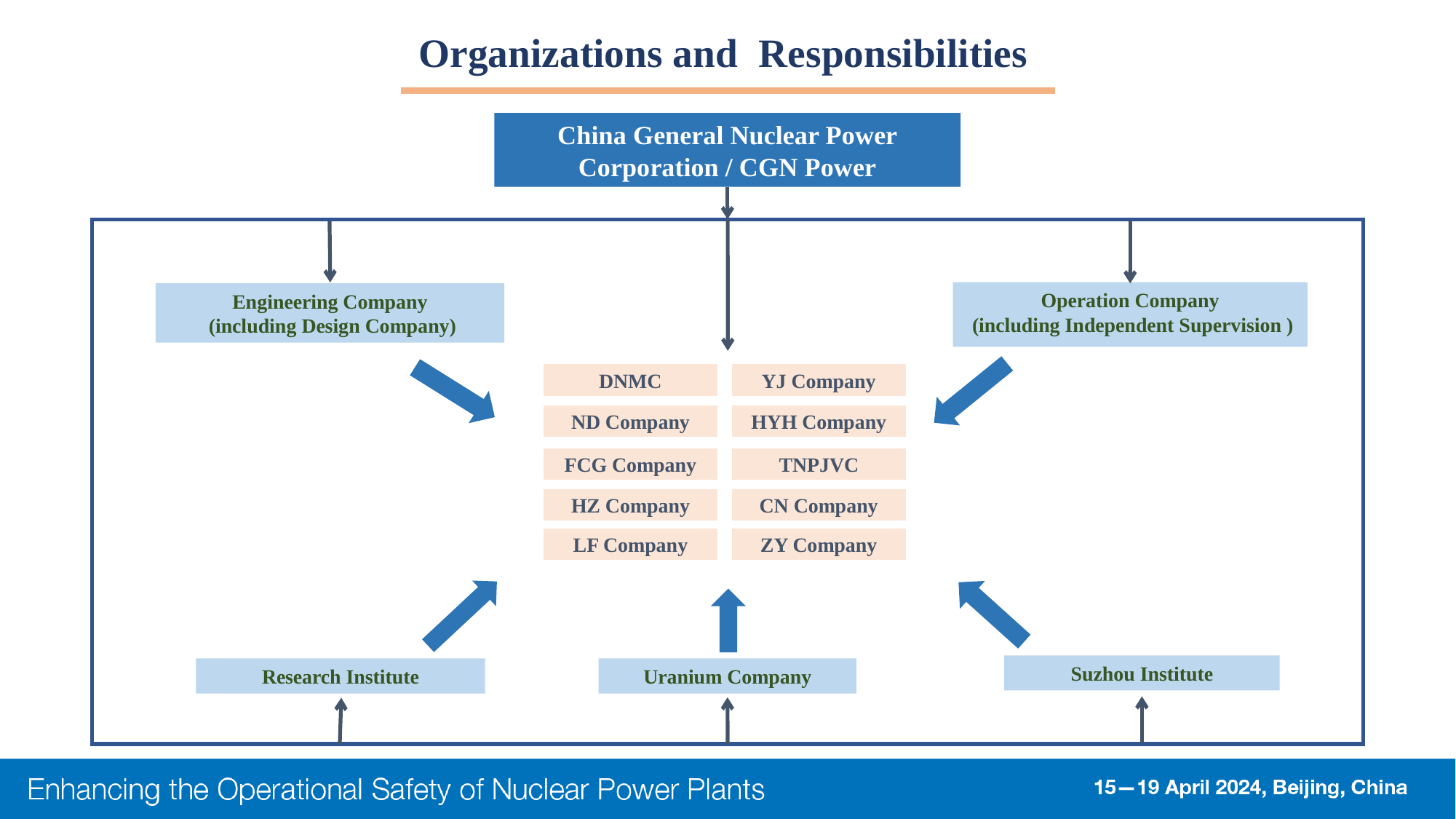

Organizations and  Responsibilities
China General Nuclear Power Corporation / CGN Power

Operation Company
 (including Independent Supervision )
Engineering Company
 (including Design Company)
DNMC
YJ Company
DNMC
YJ Company

ND Company
HYH Company
ND Company
HYH Company
FCG Company
TNPJVC
FCG Company
TNPJVC
HZ Company
CN Company
HZ Company
CN Company
LF Company
ZY Company
LF Company

Suzhou Institute
Research Institute
Uranium Company